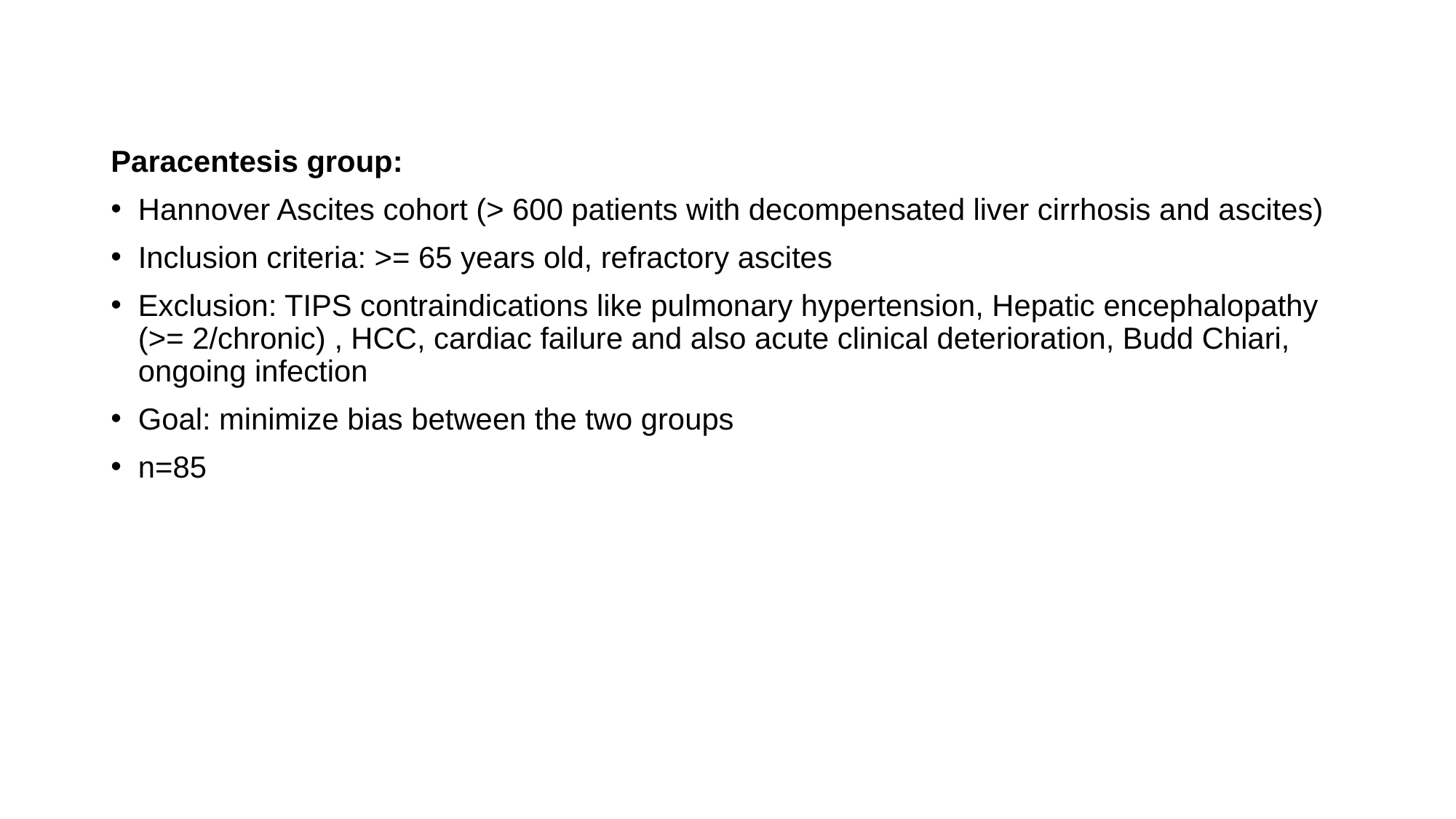

#
Paracentesis group:
Hannover Ascites cohort (> 600 patients with decompensated liver cirrhosis and ascites)
Inclusion criteria: >= 65 years old, refractory ascites
Exclusion: TIPS contraindications like pulmonary hypertension, Hepatic encephalopathy (>= 2/chronic) , HCC, cardiac failure and also acute clinical deterioration, Budd Chiari, ongoing infection
Goal: minimize bias between the two groups
n=85